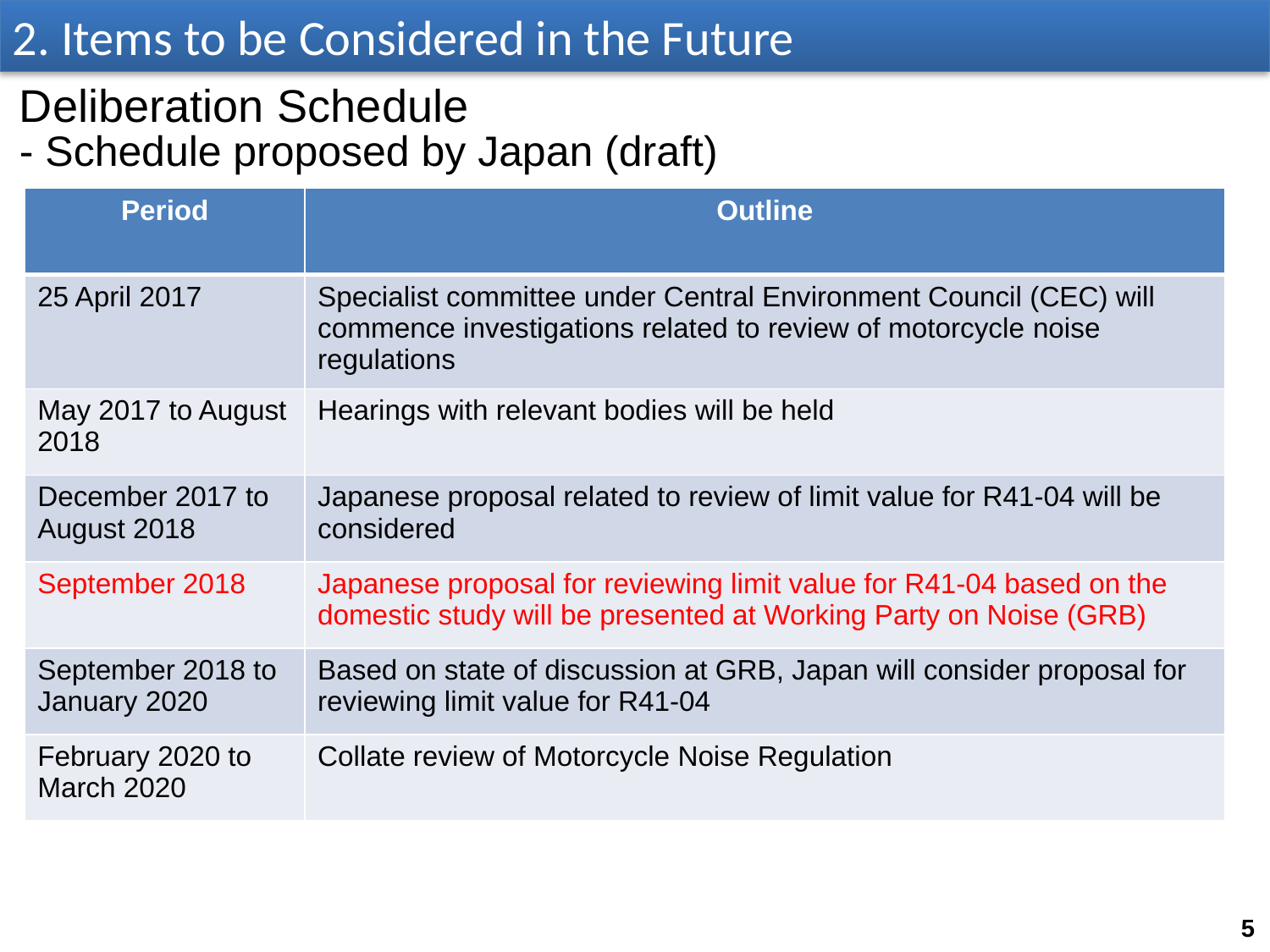

2. Items to be Considered in the Future
Deliberation Schedule
- Schedule proposed by Japan (draft)
| Period | Outline |
| --- | --- |
| 25 April 2017 | Specialist committee under Central Environment Council (CEC) will commence investigations related to review of motorcycle noise regulations |
| May 2017 to August 2018 | Hearings with relevant bodies will be held |
| December 2017 to August 2018 | Japanese proposal related to review of limit value for R41-04 will be considered |
| September 2018 | Japanese proposal for reviewing limit value for R41-04 based on the domestic study will be presented at Working Party on Noise (GRB) |
| September 2018 to January 2020 | Based on state of discussion at GRB, Japan will consider proposal for reviewing limit value for R41-04 |
| February 2020 to March 2020 | Collate review of Motorcycle Noise Regulation |
5